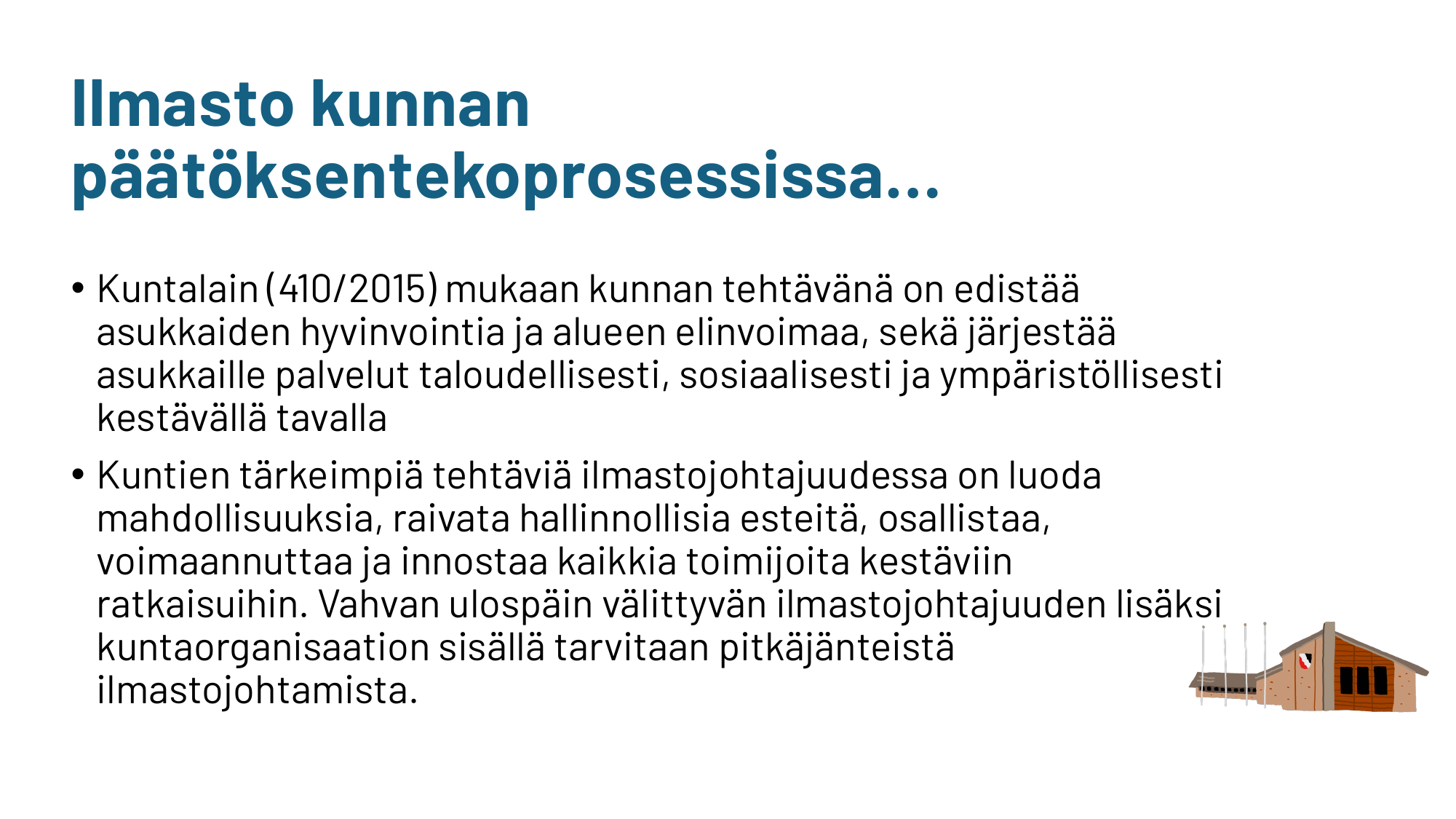

# Ilmasto kunnan päätöksentekoprosessissa…
Kuntalain (410/2015) mukaan kunnan tehtävänä on edistää asukkaiden hyvinvointia ja alueen elinvoimaa, sekä järjestää asukkaille palvelut taloudellisesti, sosiaalisesti ja ympäristöllisesti kestävällä tavalla
Kuntien tärkeimpiä tehtäviä ilmastojohtajuudessa on luoda mahdollisuuksia, raivata hallinnollisia esteitä, osallistaa, voimaannuttaa ja innostaa kaikkia toimijoita kestäviin ratkaisuihin. Vahvan ulospäin välittyvän ilmastojohtajuuden lisäksi kuntaorganisaation sisällä tarvitaan pitkäjänteistä ilmastojohtamista.